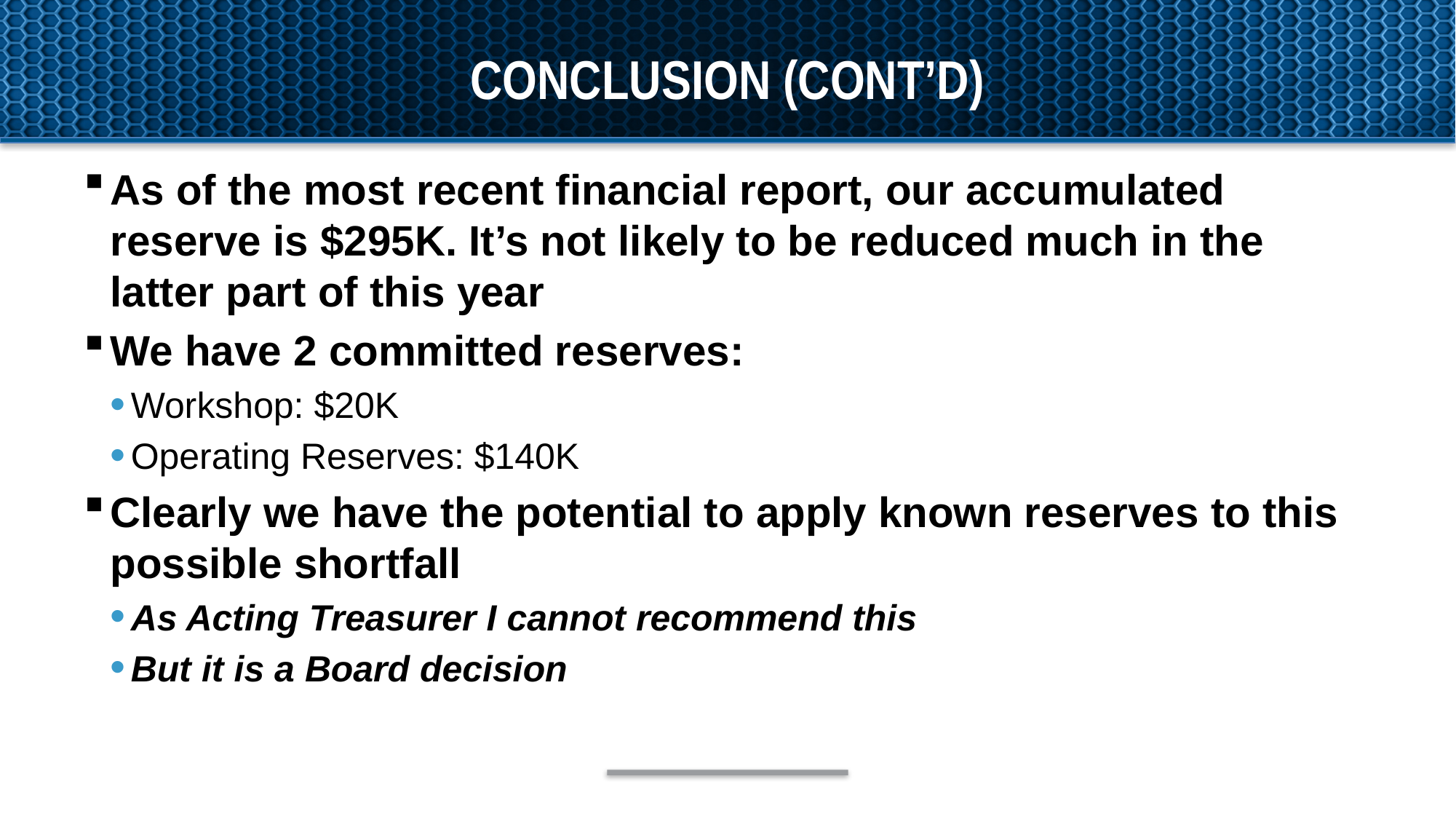

# Conclusion (cont’d)
As of the most recent financial report, our accumulated reserve is $295K. It’s not likely to be reduced much in the latter part of this year
We have 2 committed reserves:
Workshop: $20K
Operating Reserves: $140K
Clearly we have the potential to apply known reserves to this possible shortfall
As Acting Treasurer I cannot recommend this
But it is a Board decision